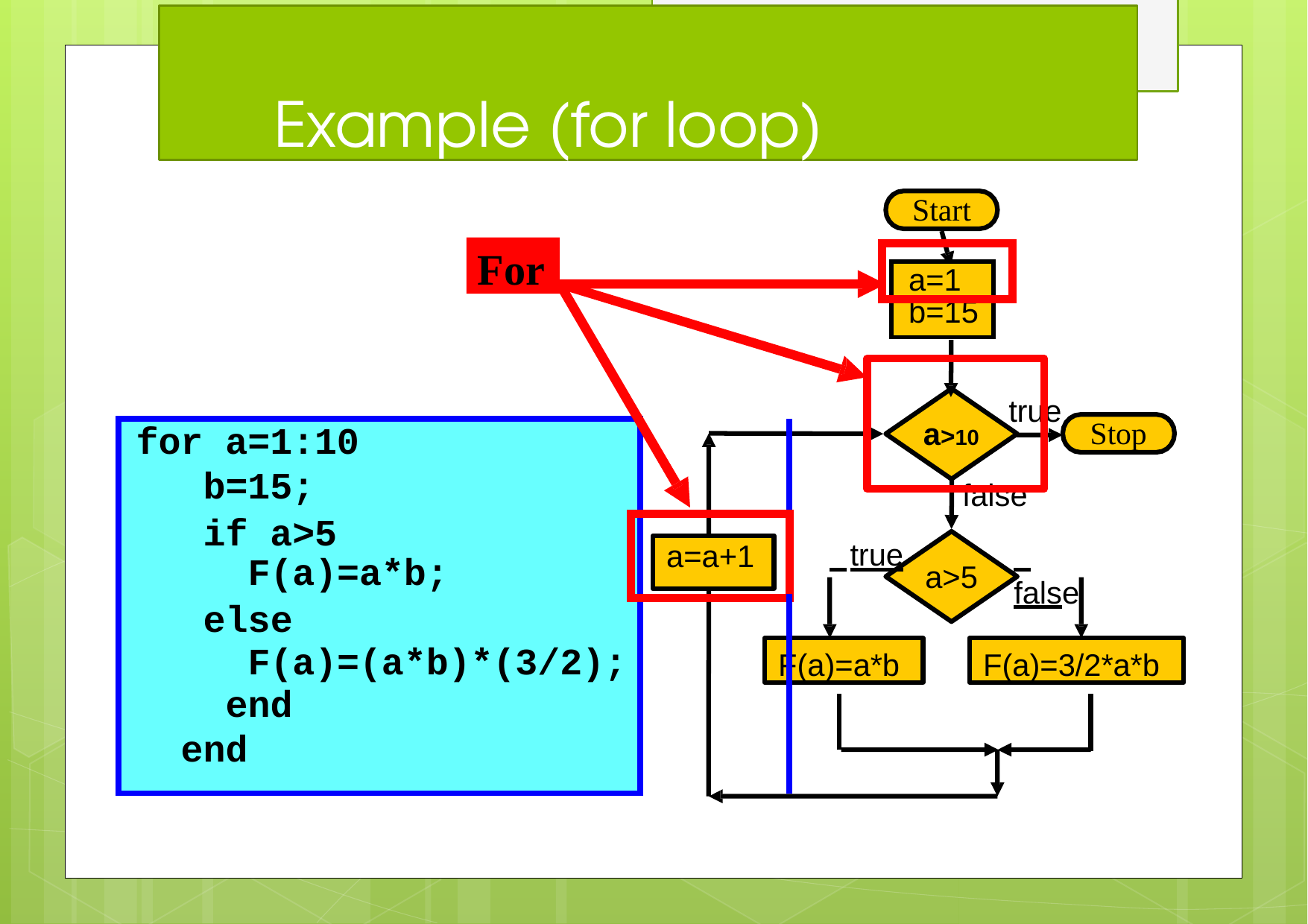

# Example (for loop)
Start

For
|  |  |  |
| --- | --- | --- |
|  | a=1 |  |
|  | b=15 |  |

true
Stop
a>10

| for a=1:10 b=15; |  |  |
| --- | --- | --- |
| if a>5 F(a)=a\*b; |  | a=a+1 |
| else F(a)=(a\*b)\*(3/2); end end |  |  |

false

  true
   false

a>5

F(a)=a*b
F(a)=3/2*a*b